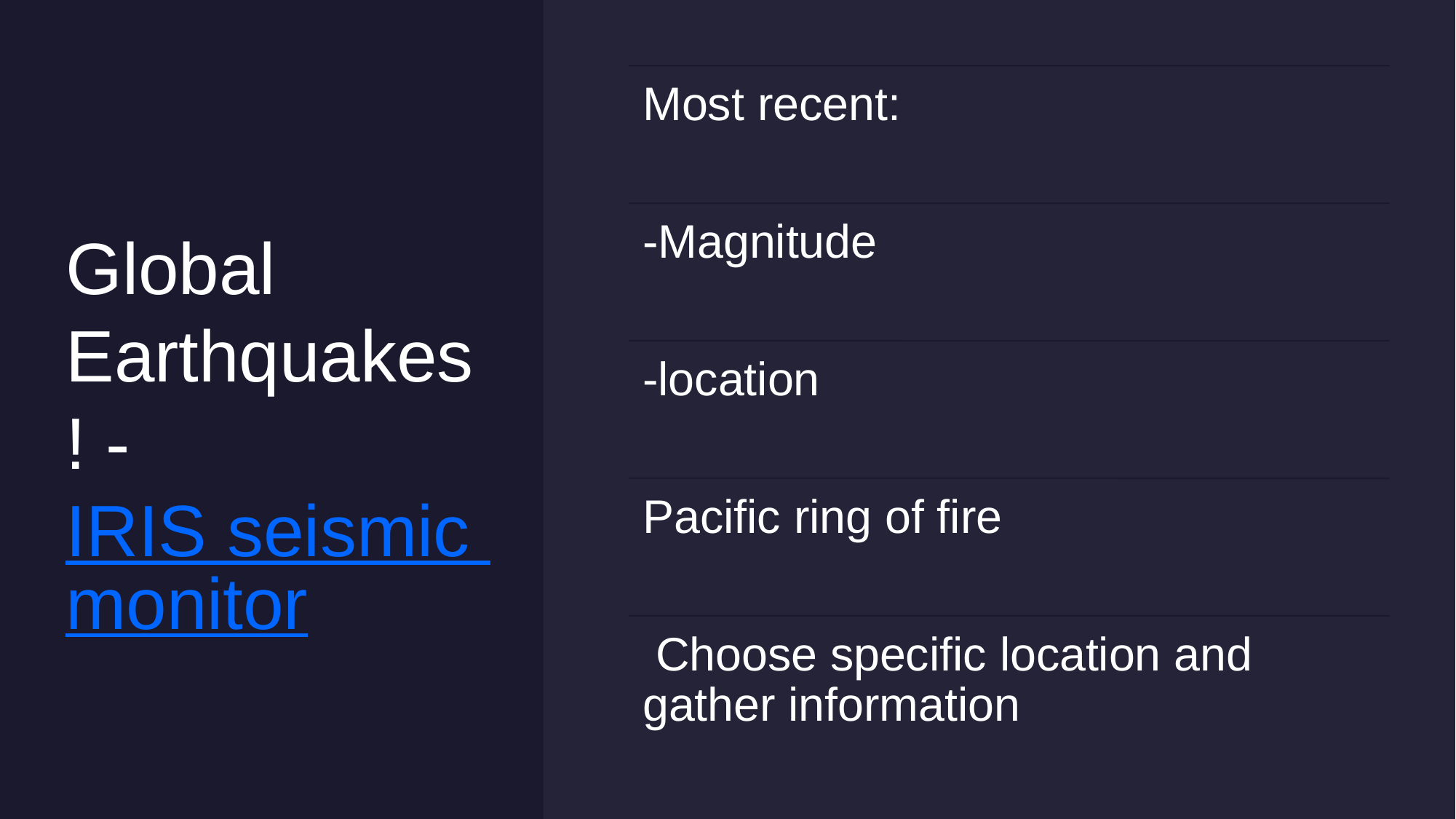

# Global Earthquakes! - IRIS seismic monitor
Most recent:
-Magnitude
-location
Pacific ring of fire
 Choose specific location and gather information